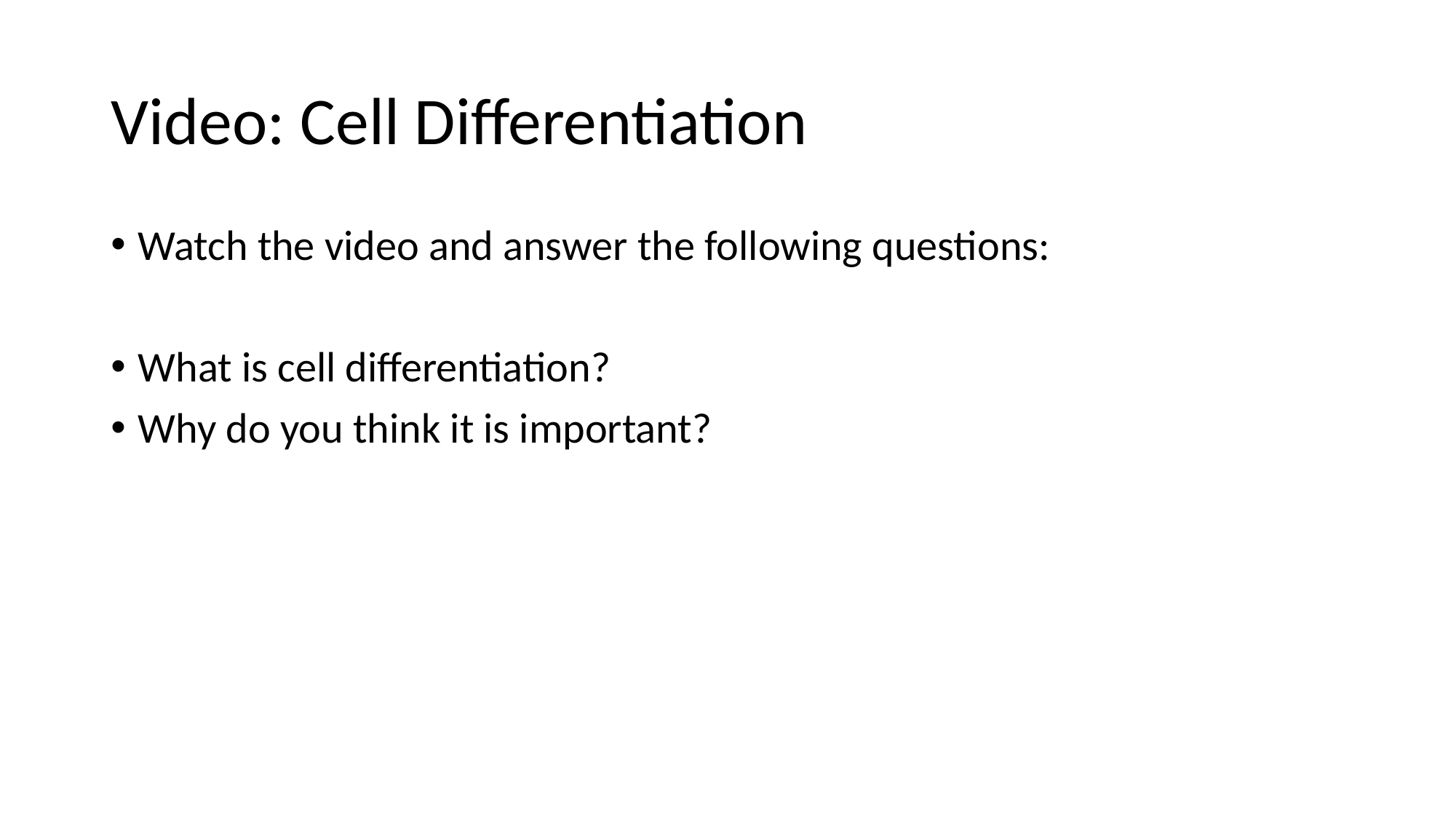

# Video: Cell Differentiation
Watch the video and answer the following questions:

What is cell differentiation?
Why do you think it is important?